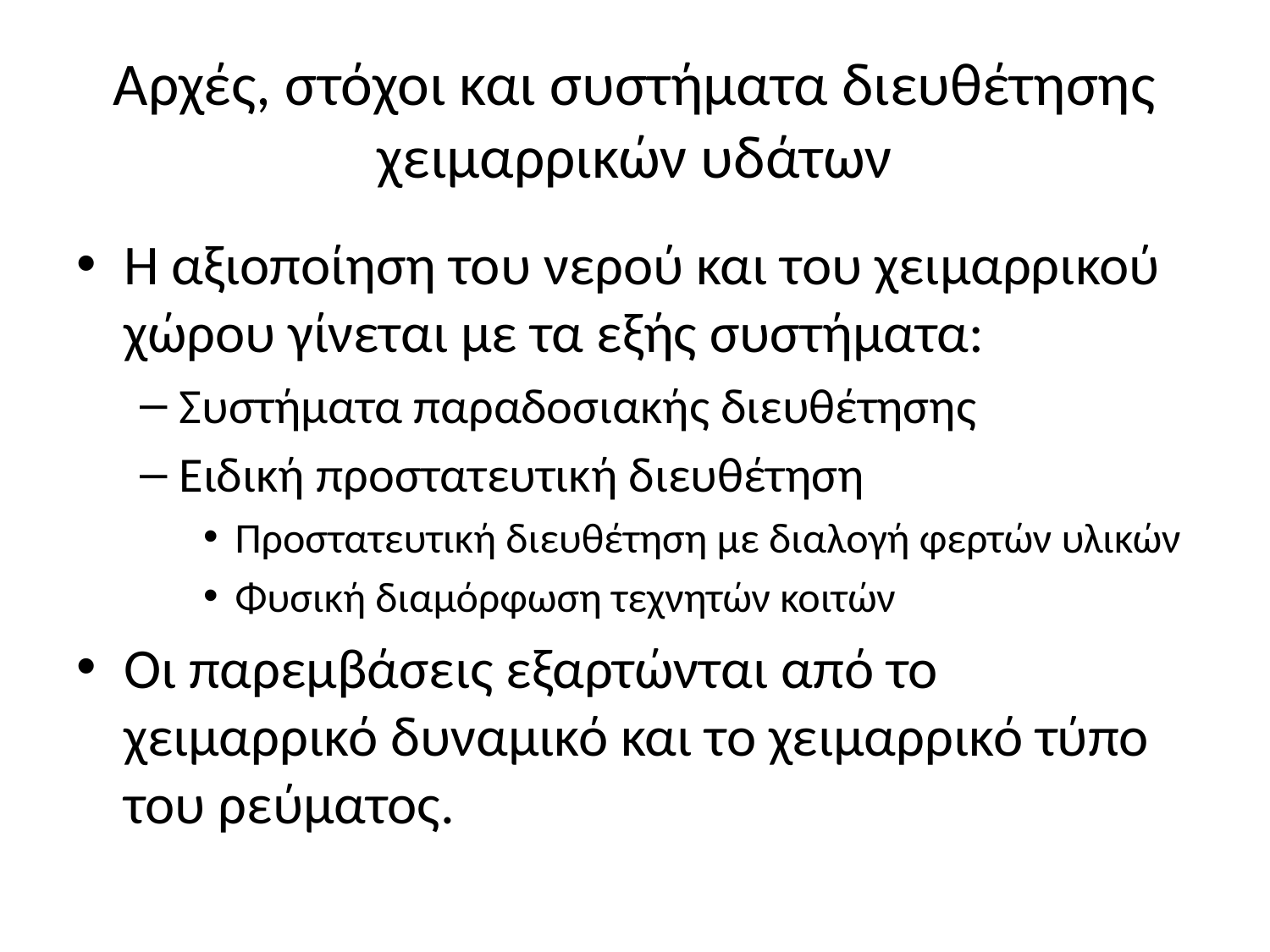

# Αρχές, στόχοι και συστήματα διευθέτησης χειμαρρικών υδάτων
Η αξιοποίηση του νερού και του χειμαρρικού χώρου γίνεται με τα εξής συστήματα:
Συστήματα παραδοσιακής διευθέτησης
Ειδική προστατευτική διευθέτηση
Προστατευτική διευθέτηση με διαλογή φερτών υλικών
Φυσική διαμόρφωση τεχνητών κοιτών
Οι παρεμβάσεις εξαρτώνται από το χειμαρρικό δυναμικό και το χειμαρρικό τύπο του ρεύματος.